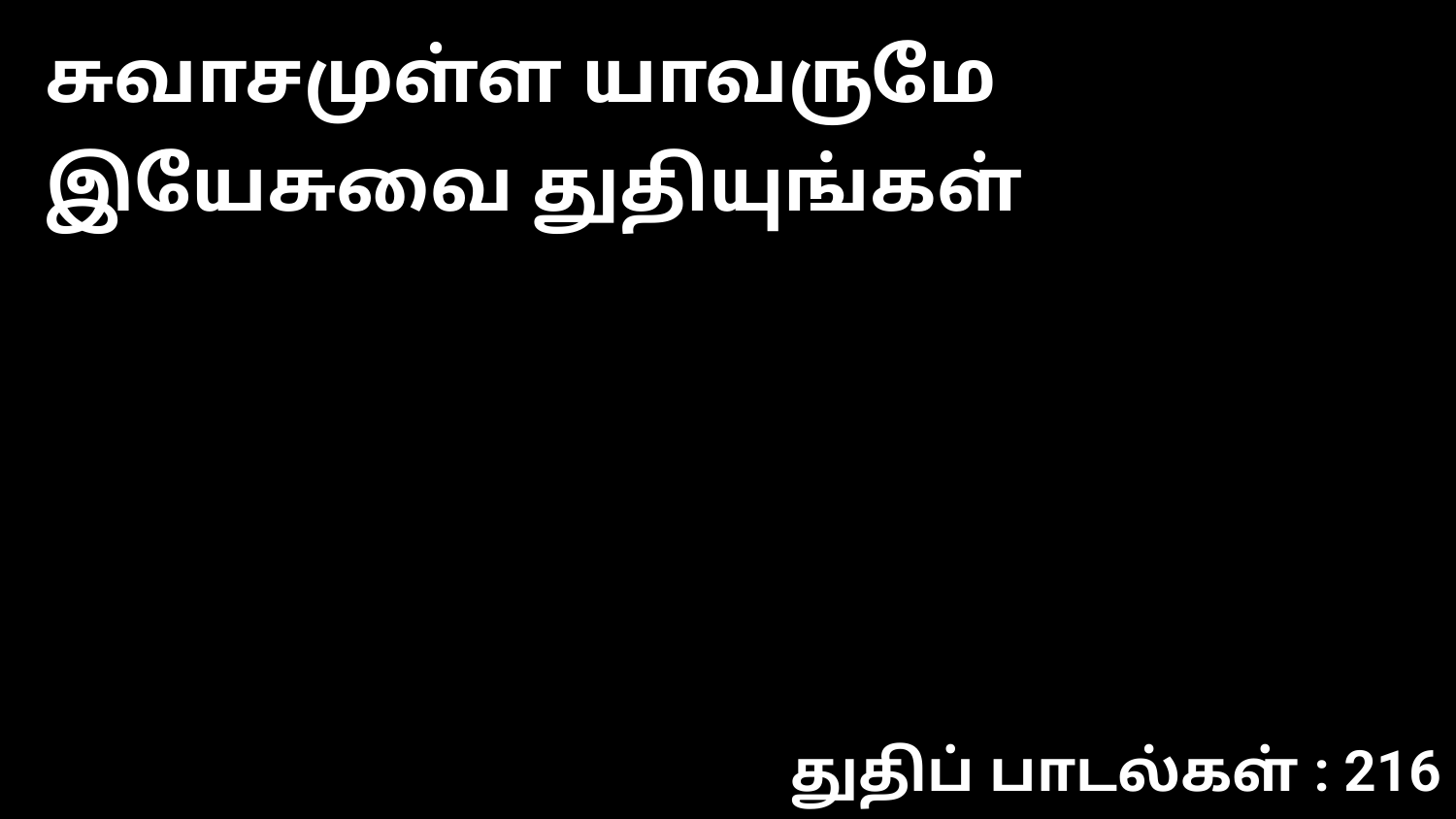

சுவாசமுள்ள யாவருமே இயேசுவை துதியுங்கள்
துதிப் பாடல்கள் : 216